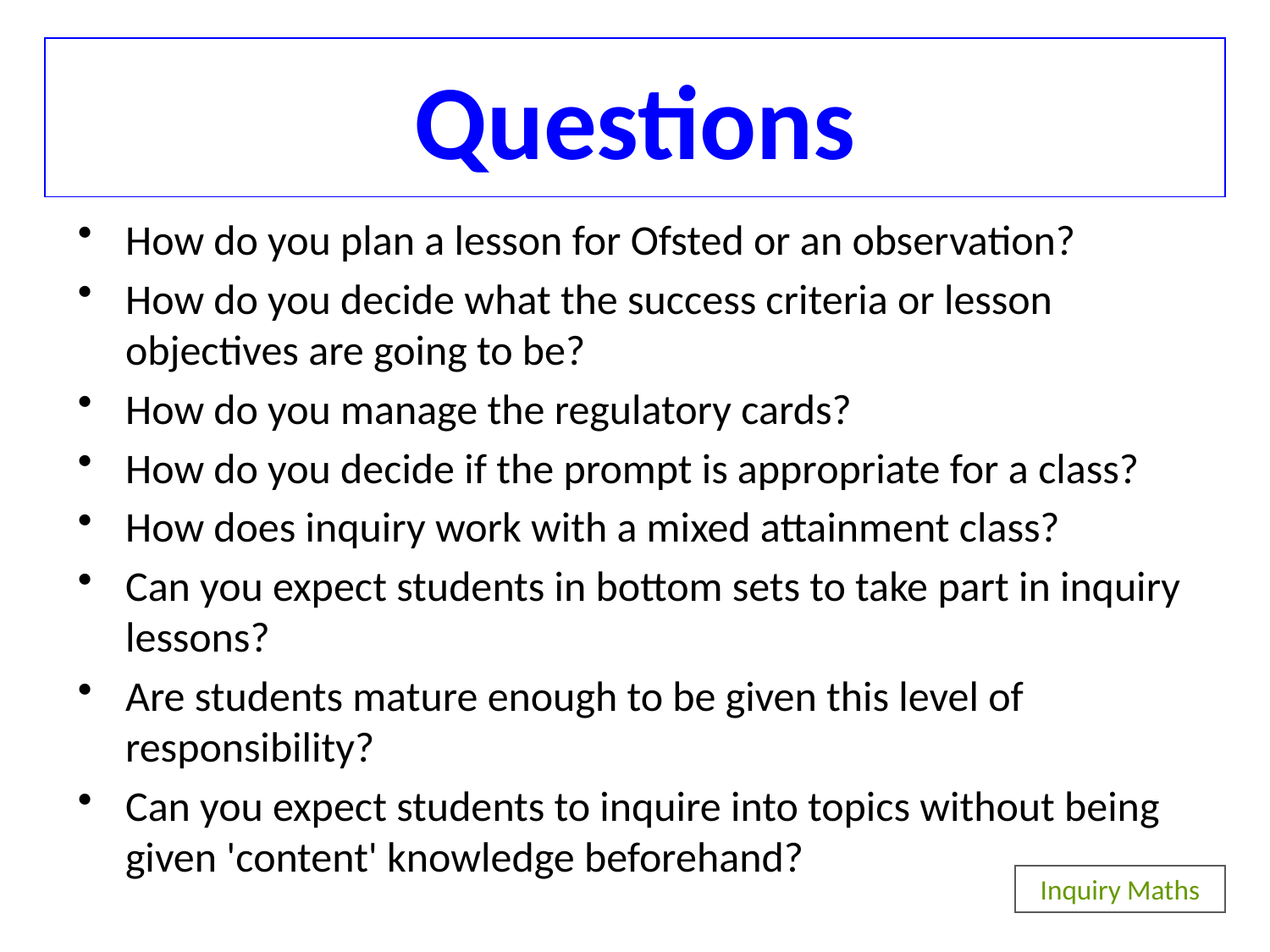

# Questions
How do you plan a lesson for Ofsted or an observation?
How do you decide what the success criteria or lesson objectives are going to be?
How do you manage the regulatory cards?
How do you decide if the prompt is appropriate for a class?
How does inquiry work with a mixed attainment class?
Can you expect students in bottom sets to take part in inquiry lessons?
Are students mature enough to be given this level of responsibility?
Can you expect students to inquire into topics without being given 'content' knowledge beforehand?
Inquiry Maths